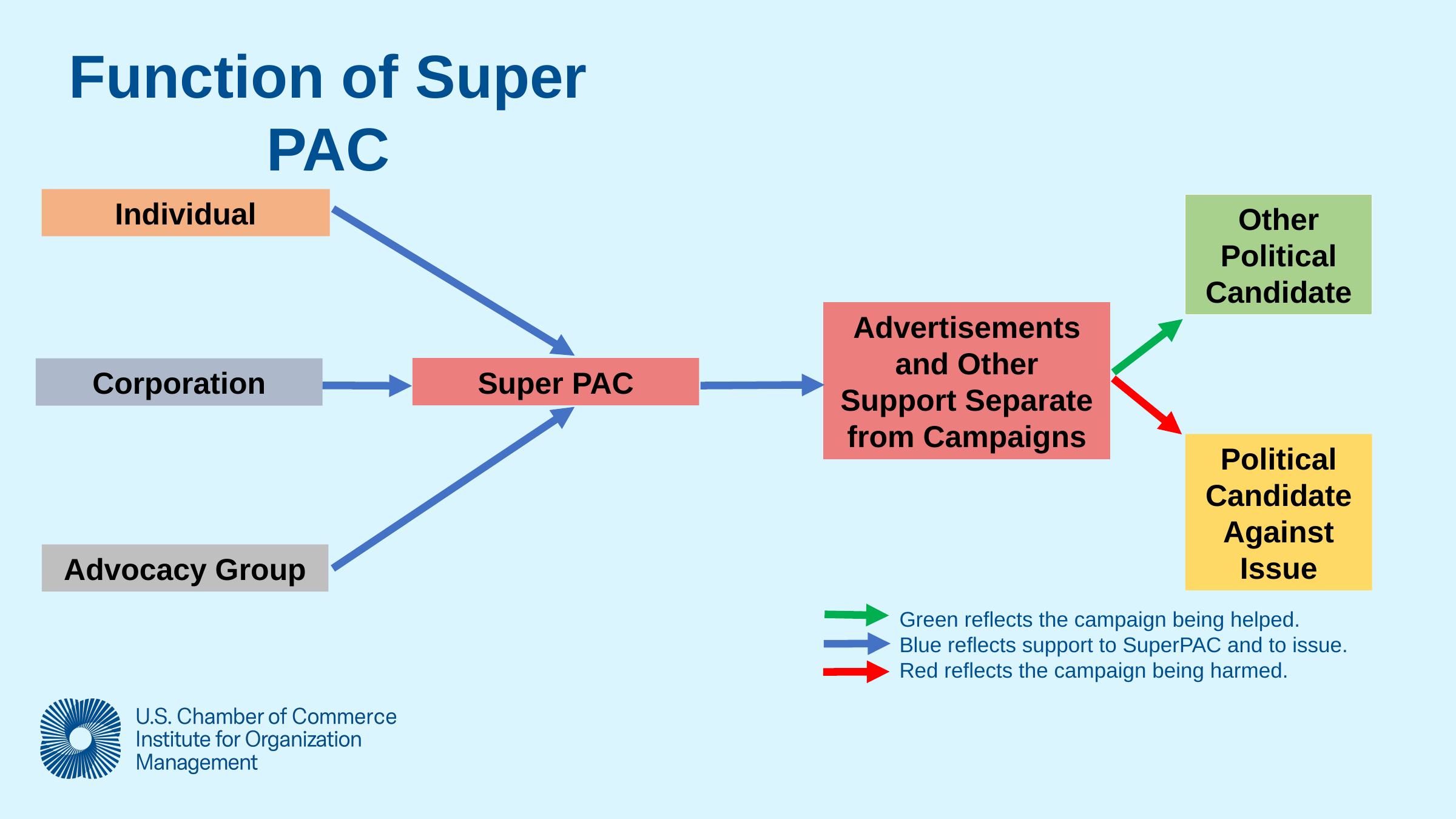

Function of Super PAC
Individual
Other
Political
Candidate
Advertisements
and Other Support Separate from Campaigns
Super PAC
Corporation
Political Candidate
Against Issue
Advocacy Group
Green reflects the campaign being helped.
Blue reflects support to SuperPAC and to issue.
Red reflects the campaign being harmed.